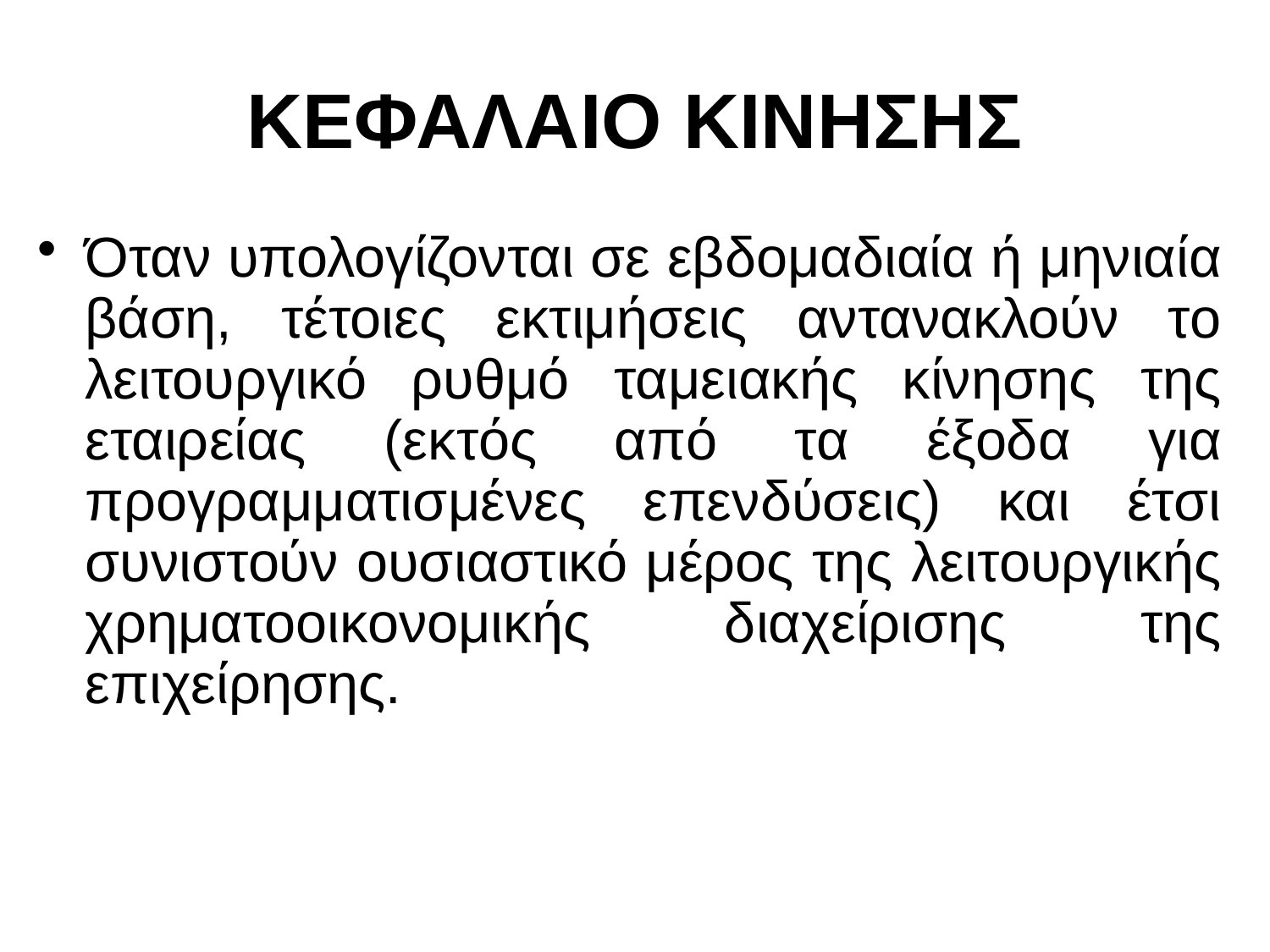

# ΚΕΦΑΛΑΙΟ ΚΙΝΗΣΗΣ
Όταν υπολογίζονται σε εβδομαδιαία ή μηνιαία βάση, τέτοιες εκτιμήσεις αντανακλούν το λειτουργικό ρυθμό ταμειακής κίνησης της εταιρείας (εκτός από τα έξοδα για προγραμματισμένες επενδύσεις) και έτσι συνιστούν ουσιαστικό μέρος της λειτουργικής χρηματοοικονομικής διαχείρισης της επιχείρησης.